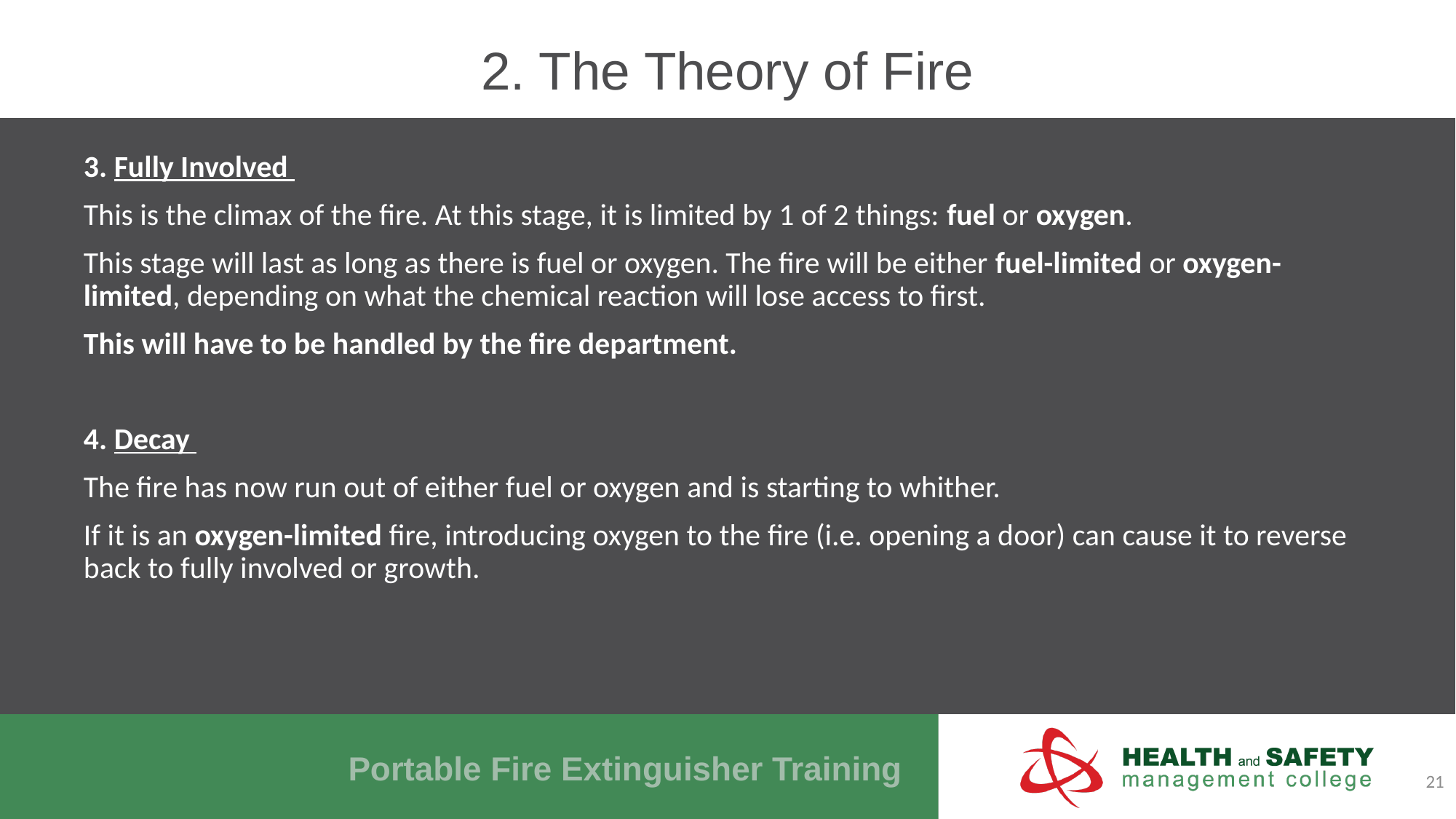

# 2. The Theory of Fire

3. Fully Involved
This is the climax of the fire. At this stage, it is limited by 1 of 2 things: fuel or oxygen.
This stage will last as long as there is fuel or oxygen. The fire will be either fuel-limited or oxygen-limited, depending on what the chemical reaction will lose access to first.
This will have to be handled by the fire department.

4. Decay
The fire has now run out of either fuel or oxygen and is starting to whither.
If it is an oxygen-limited fire, introducing oxygen to the fire (i.e. opening a door) can cause it to reverse back to fully involved or growth.

21